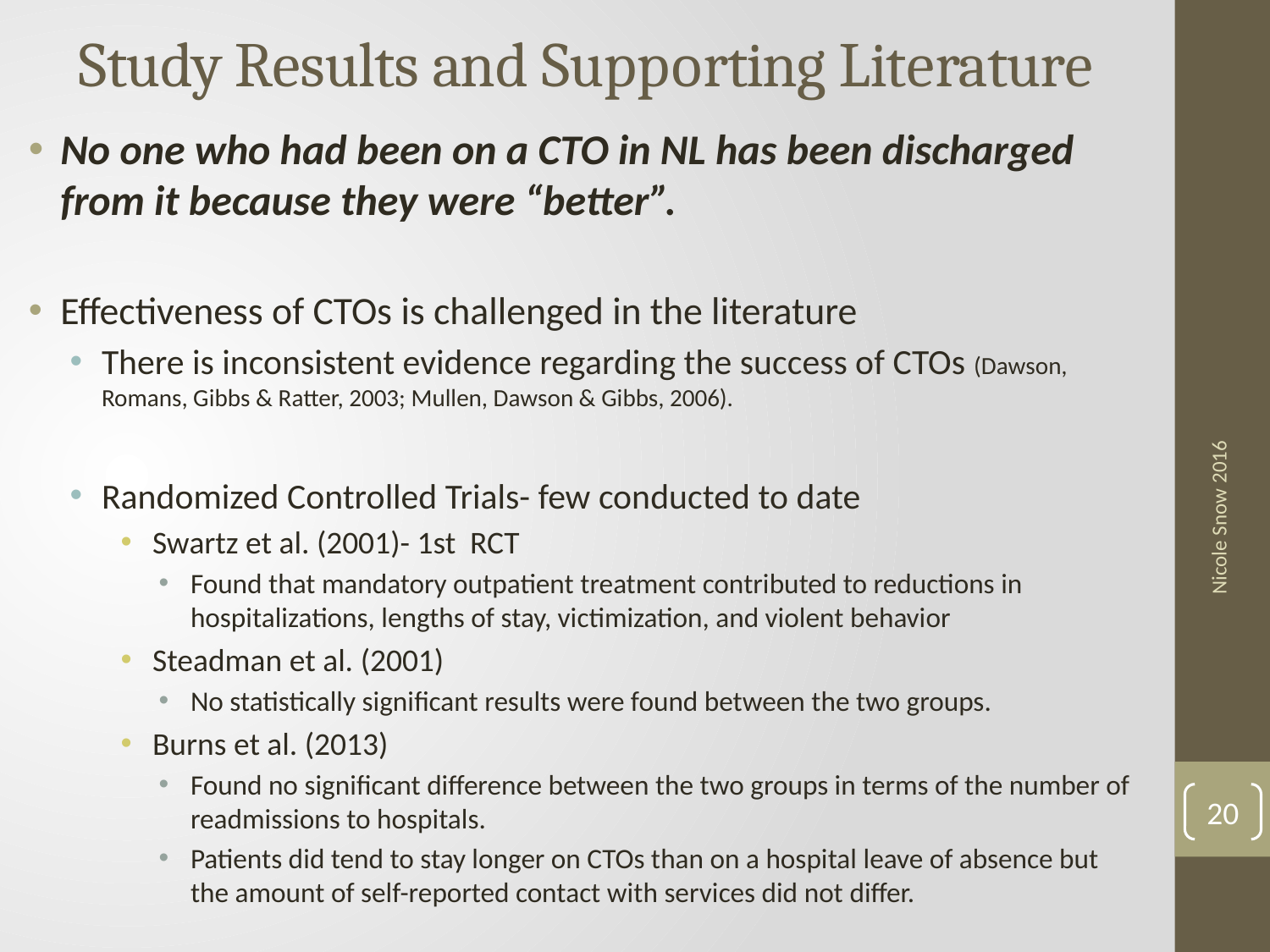

# Study Results and Supporting Literature
No one who had been on a CTO in NL has been discharged from it because they were “better”.

Effectiveness of CTOs is challenged in the literature
There is inconsistent evidence regarding the success of CTOs (Dawson, Romans, Gibbs & Ratter, 2003; Mullen, Dawson & Gibbs, 2006).

Randomized Controlled Trials- few conducted to date
Swartz et al. (2001)- 1st  RCT
Found that mandatory outpatient treatment contributed to reductions in hospitalizations, lengths of stay, victimization, and violent behavior
Steadman et al. (2001)
No statistically significant results were found between the two groups.
Burns et al. (2013)
Found no significant difference between the two groups in terms of the number of readmissions to hospitals.
Patients did tend to stay longer on CTOs than on a hospital leave of absence but the amount of self-reported contact with services did not differ.
Nicole Snow 2016
20